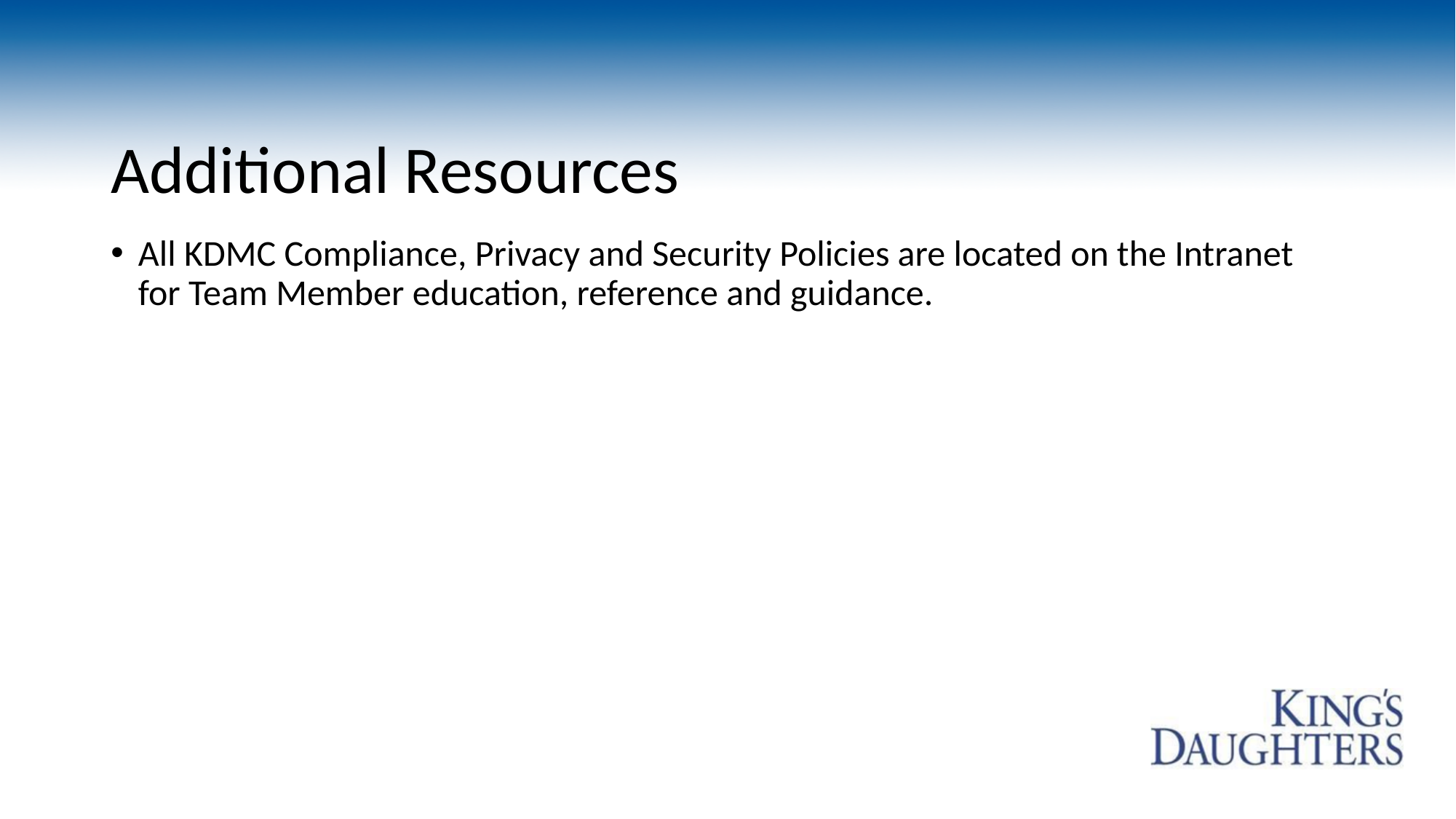

# Additional Resources
All KDMC Compliance, Privacy and Security Policies are located on the Intranet for Team Member education, reference and guidance.